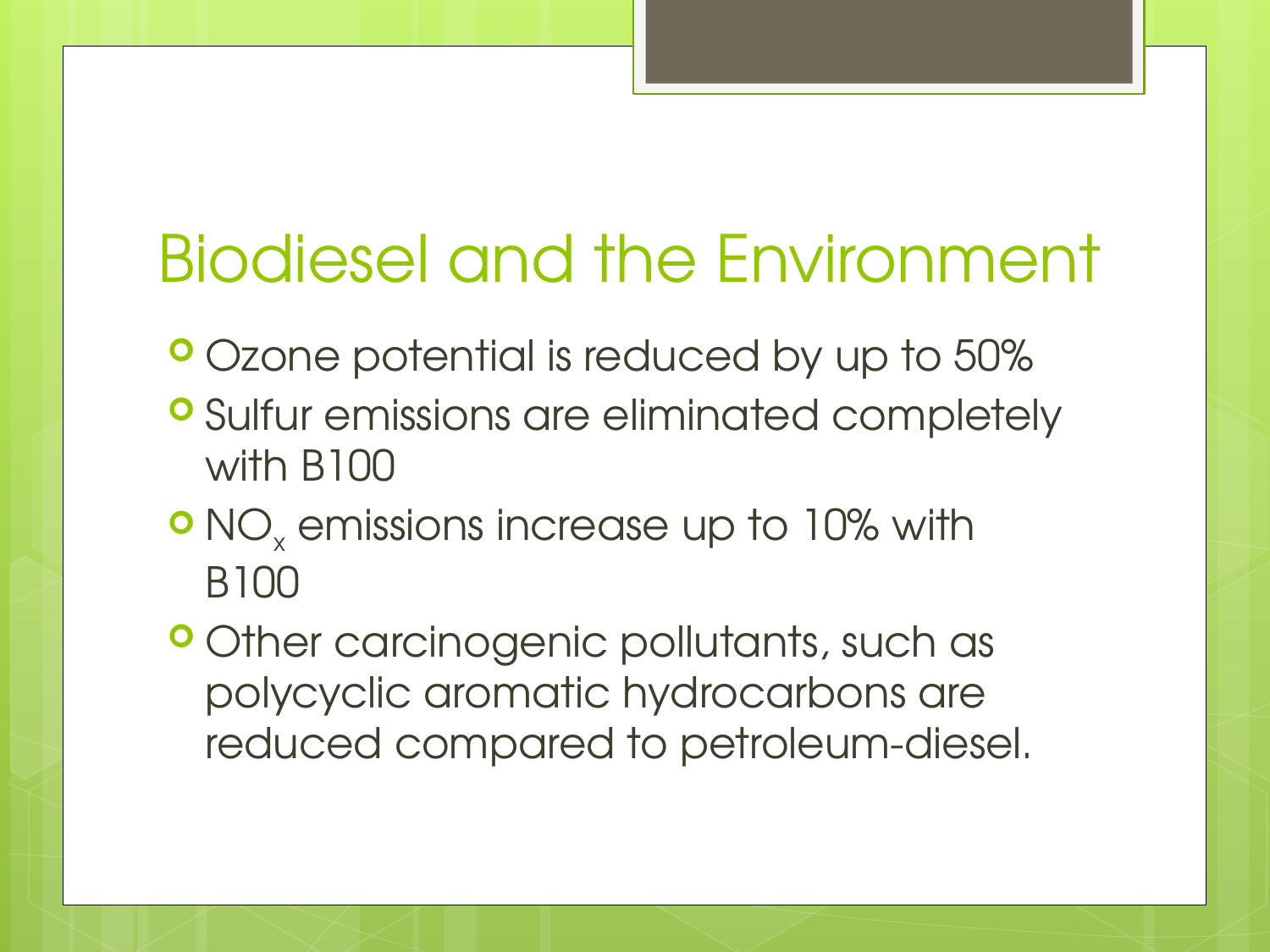

# Biodiesel and the Environment
Ozone potential is reduced by up to 50%
Sulfur emissions are eliminated completely with B100
NOx emissions increase up to 10% with B100
Other carcinogenic pollutants, such as polycyclic aromatic hydrocarbons are reduced compared to petroleum-diesel.